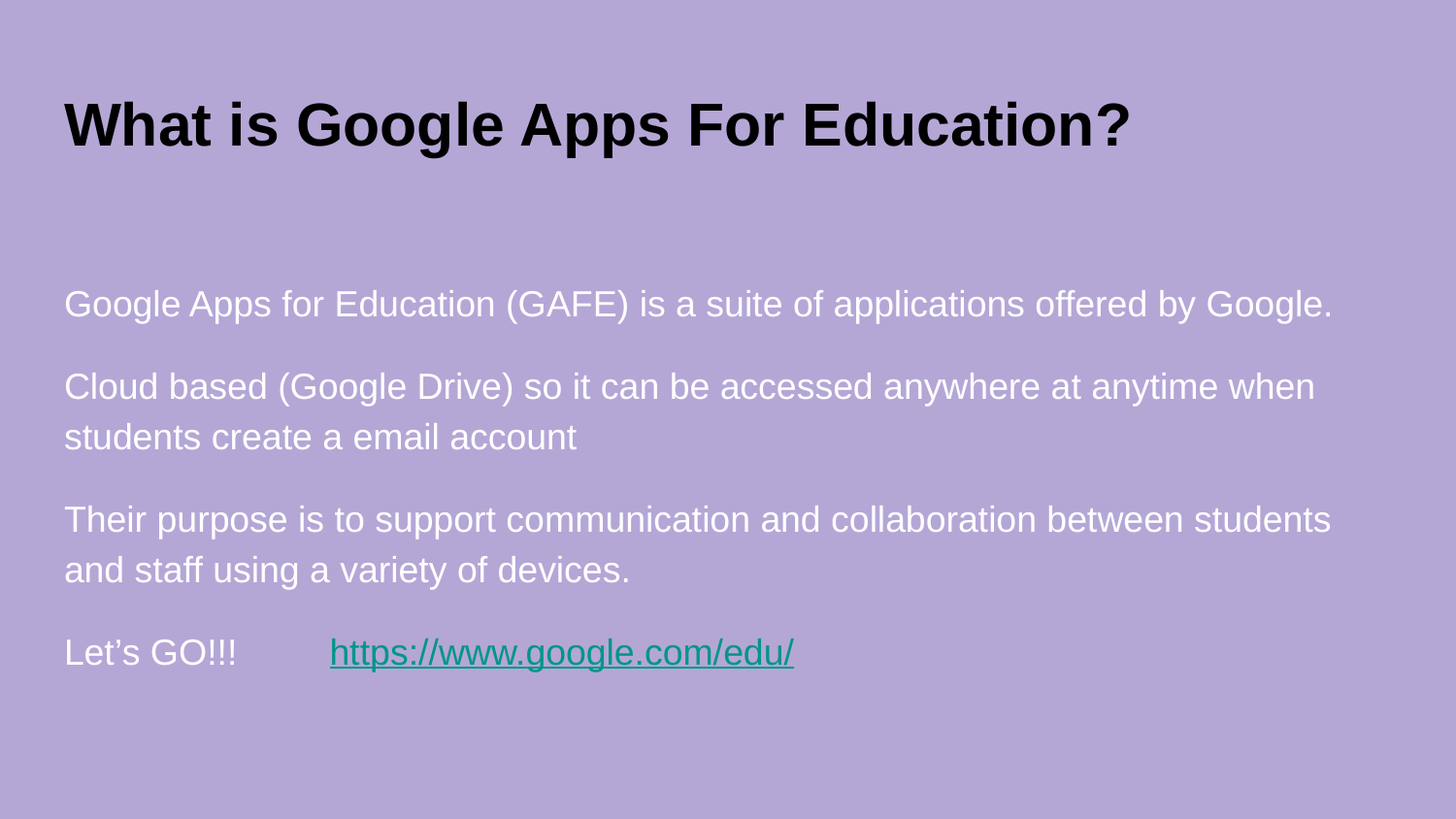

# What is Google Apps For Education?

Google Apps for Education (GAFE) is a suite of applications offered by Google.
Cloud based (Google Drive) so it can be accessed anywhere at anytime when students create a email account
Their purpose is to support communication and collaboration between students and staff using a variety of devices.
Let’s GO!!!         https://www.google.com/edu/